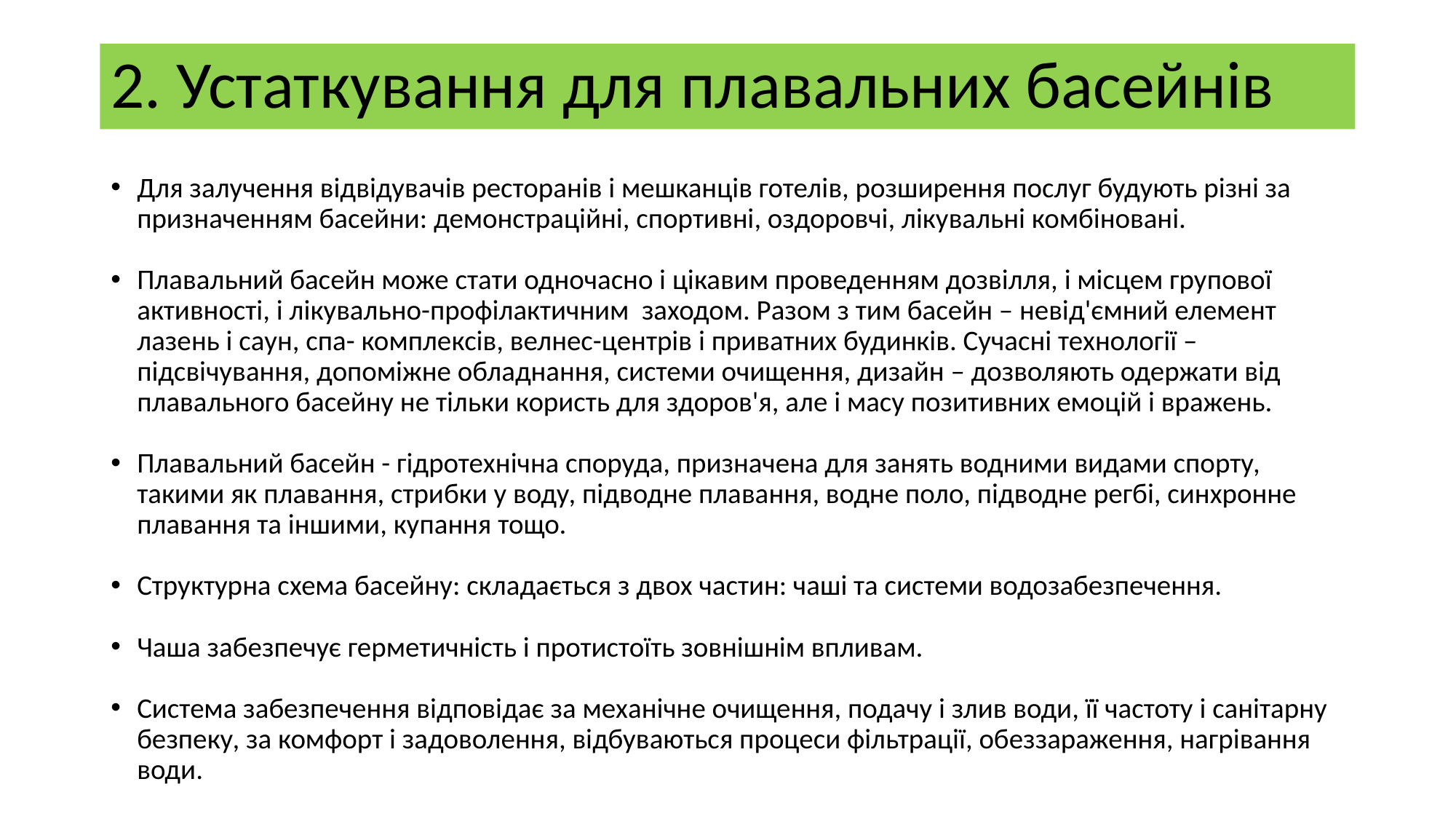

# 2. Устаткування для плавальних басейнів
Для залучення відвідувачів ресторанів і мешканців готелів, розширення послуг будують різні за призначенням басейни: демонстраційні, спортивні, оздоровчі, лікувальні комбіновані.

Плавальний басейн може стати одночасно і цікавим проведенням дозвілля, і місцем групової активності, і лікувально-профілактичним  заходом. Разом з тим басейн – невід'ємний елемент лазень і саун, спа- комплексів, велнес-центрів і приватних будинків. Сучасні технології – підсвічування, допоміжне обладнання, системи очищення, дизайн – дозволяють одержати від плавального басейну не тільки користь для здоров'я, але і масу позитивних емоцій і вражень.

Плавальний басейн - гідротехнічна споруда, призначена для занять водними видами спорту, такими як плавання, стрибки у воду, підводне плавання, водне поло, підводне регбі, синхронне плавання та іншими, купання тощо.

Структурна схема басейну: складається з двох частин: чаші та системи водозабезпечення.

Чаша забезпечує герметичність і протистоїть зовнішнім впливам.

Система забезпечення відповідає за механічне очищення, подачу і злив води, її частоту і санітарну безпеку, за комфорт і задоволення, відбуваються процеси фільтрації, обеззараження, нагрівання води.